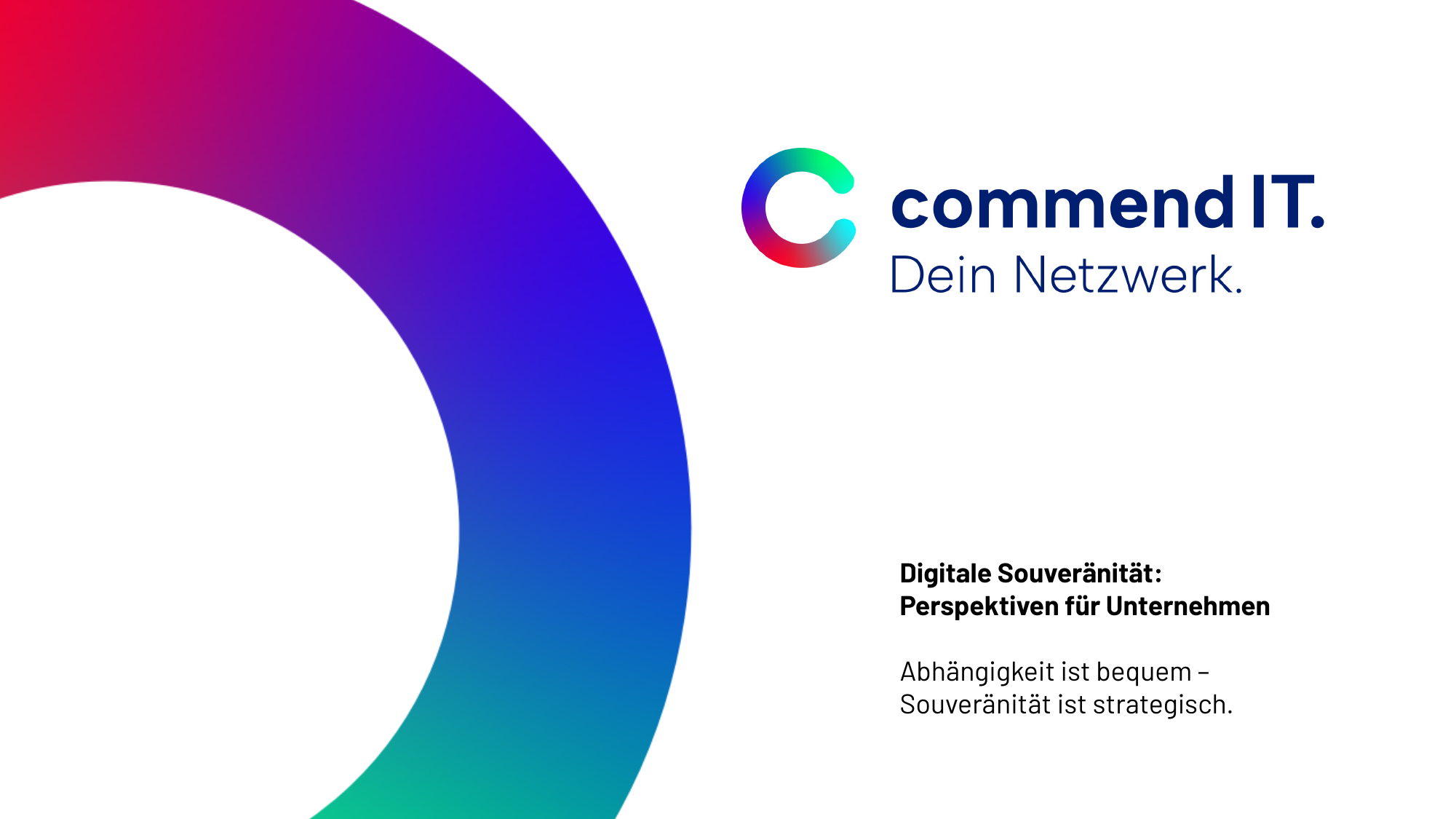

Digitale Souveränität: Perspektiven für Unternehmen

Abhängigkeit ist bequem – Souveränität ist strategisch.